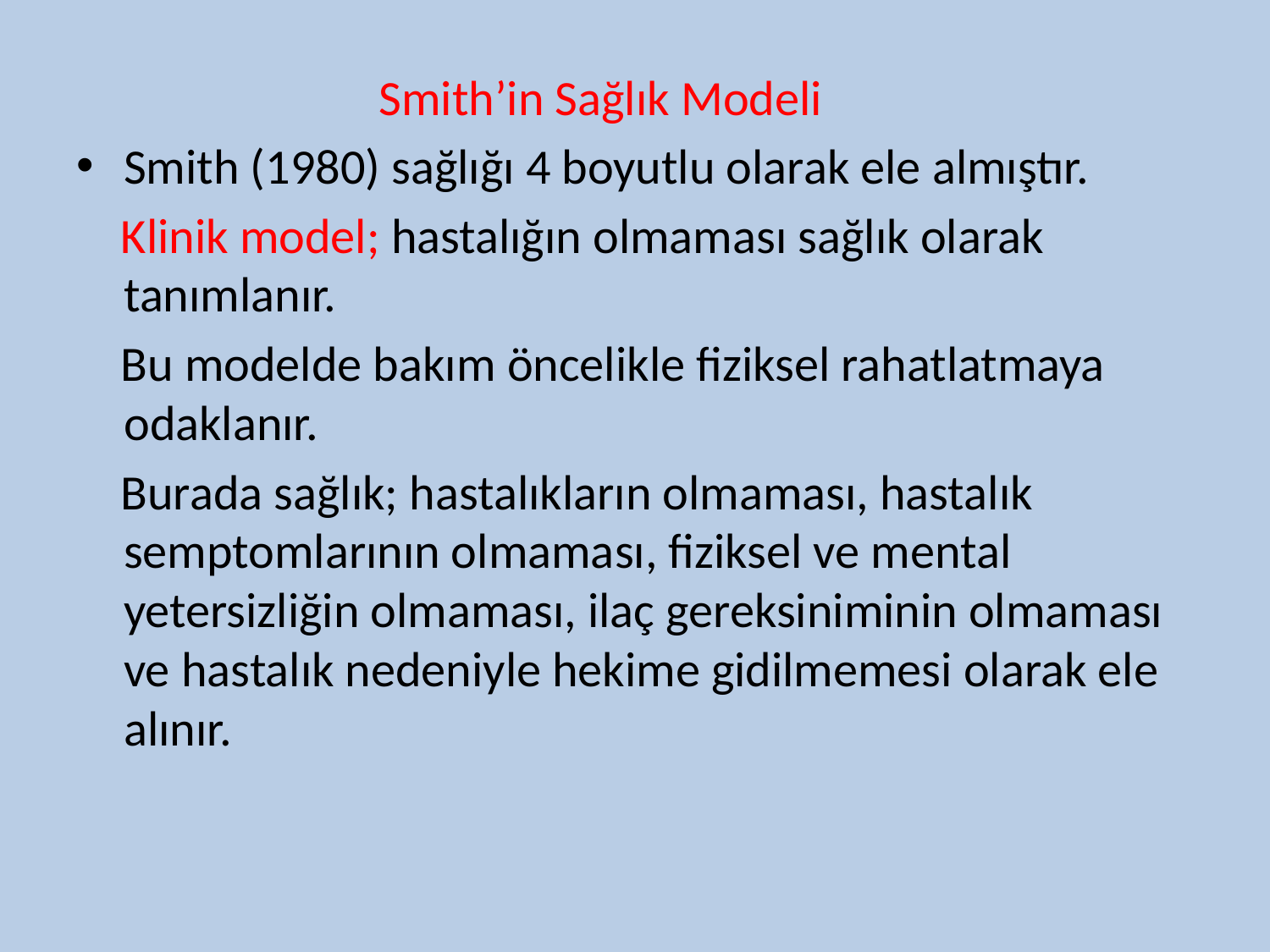

Smith’in Sağlık Modeli
Smith (1980) sağlığı 4 boyutlu olarak ele almıştır.
    Klinik model; hastalığın olmaması sağlık olarak tanımlanır.
    Bu modelde bakım öncelikle fiziksel rahatlatmaya odaklanır.
    Burada sağlık; hastalıkların olmaması, hastalık semptomlarının olmaması, fiziksel ve mental yetersizliğin olmaması, ilaç gereksiniminin olmaması ve hastalık nedeniyle hekime gidilmemesi olarak ele alınır.